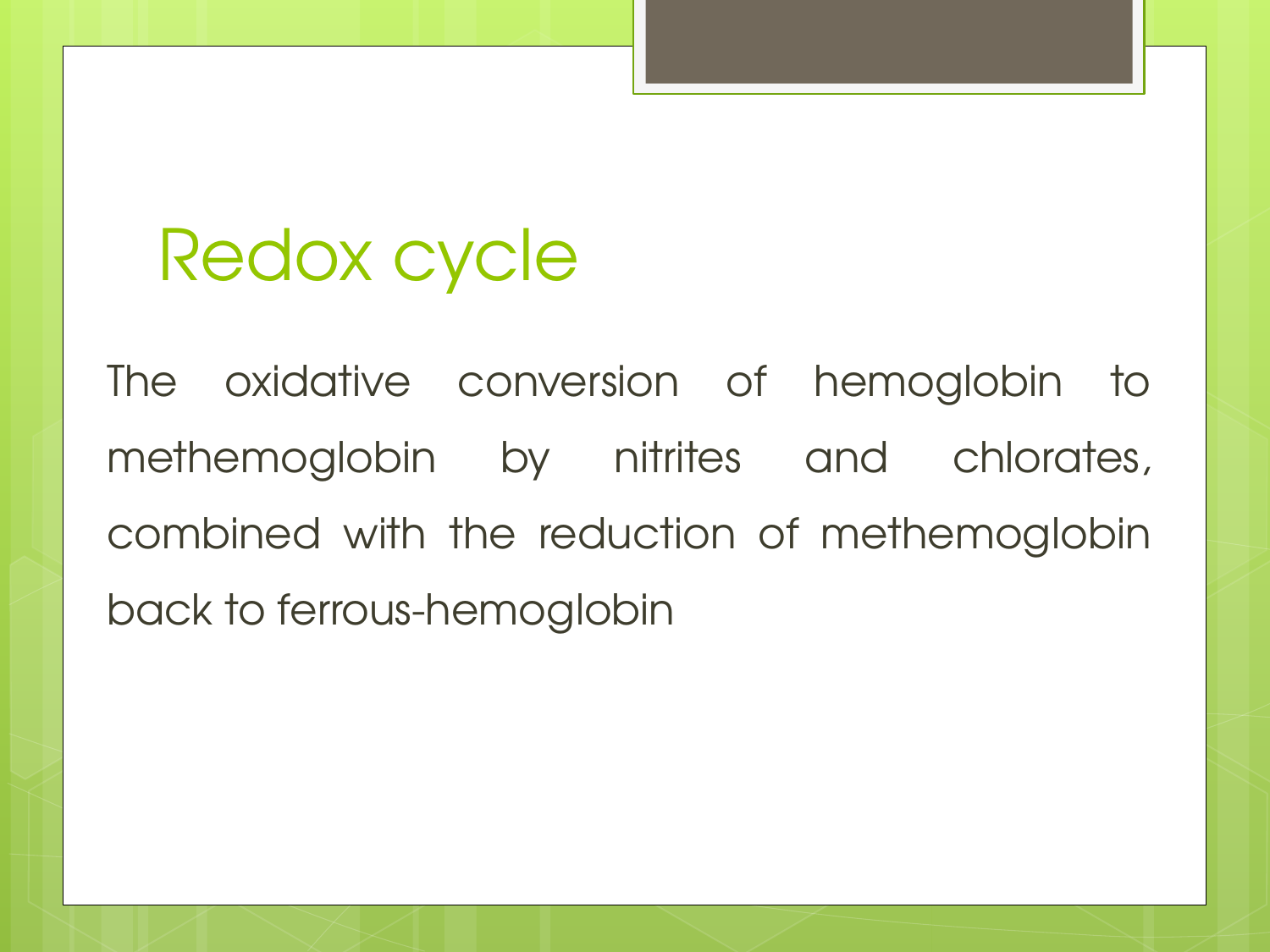

# Redox cycle
The oxidative conversion of hemoglobin to methemoglobin by nitrites and chlorates, combined with the reduction of methemoglobin back to ferrous-hemoglobin